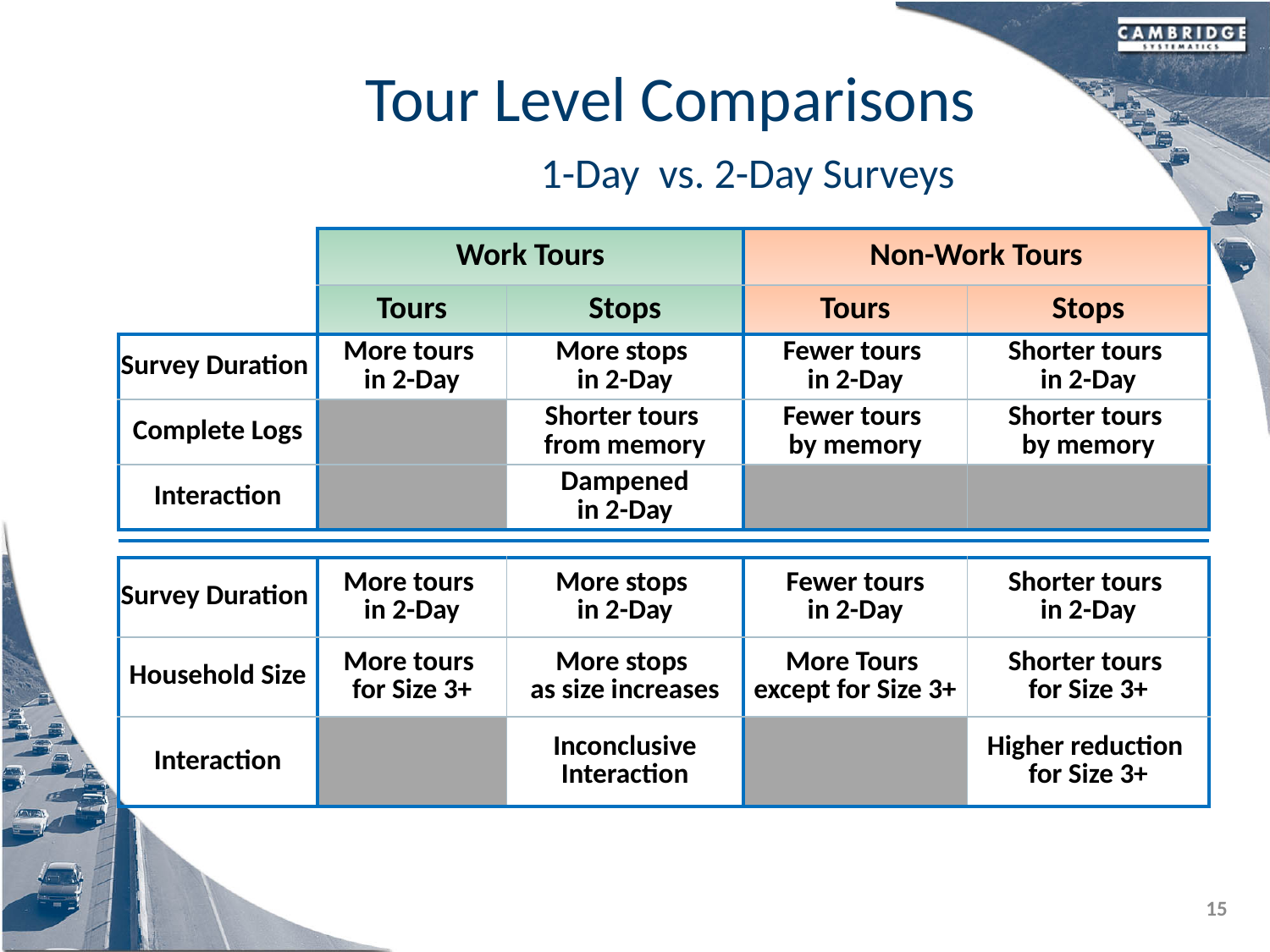

# Tour Level Comparisons
1-Day  vs. 2-Day Surveys
|  | Work Tours |  | Non-Work Tours |  |
| --- | --- | --- | --- | --- |
|  | Tours | Stops | Tours | Stops |
| Survey Duration | More tours in 2-Day | More stops in 2-Day | Fewer tours in 2-Day | Shorter tours in 2-Day |
| Complete Logs |  | Shorter tours from memory | Fewer tours by memory | Shorter tours by memory |
| Interaction |  | Dampened in 2-Day |  |  |
|  |  |  |  |  |
| --- | --- | --- | --- | --- |
| Survey Duration | More tours in 2-Day | More stops in 2-Day | Fewer tours in 2-Day | Shorter tours in 2-Day |
| Household Size | More tours for Size 3+ | More stops as size increases | More Tours except for Size 3+ | Shorter tours for Size 3+ |
| Interaction |  | Inconclusive Interaction |  | Higher reduction for Size 3+ |
15